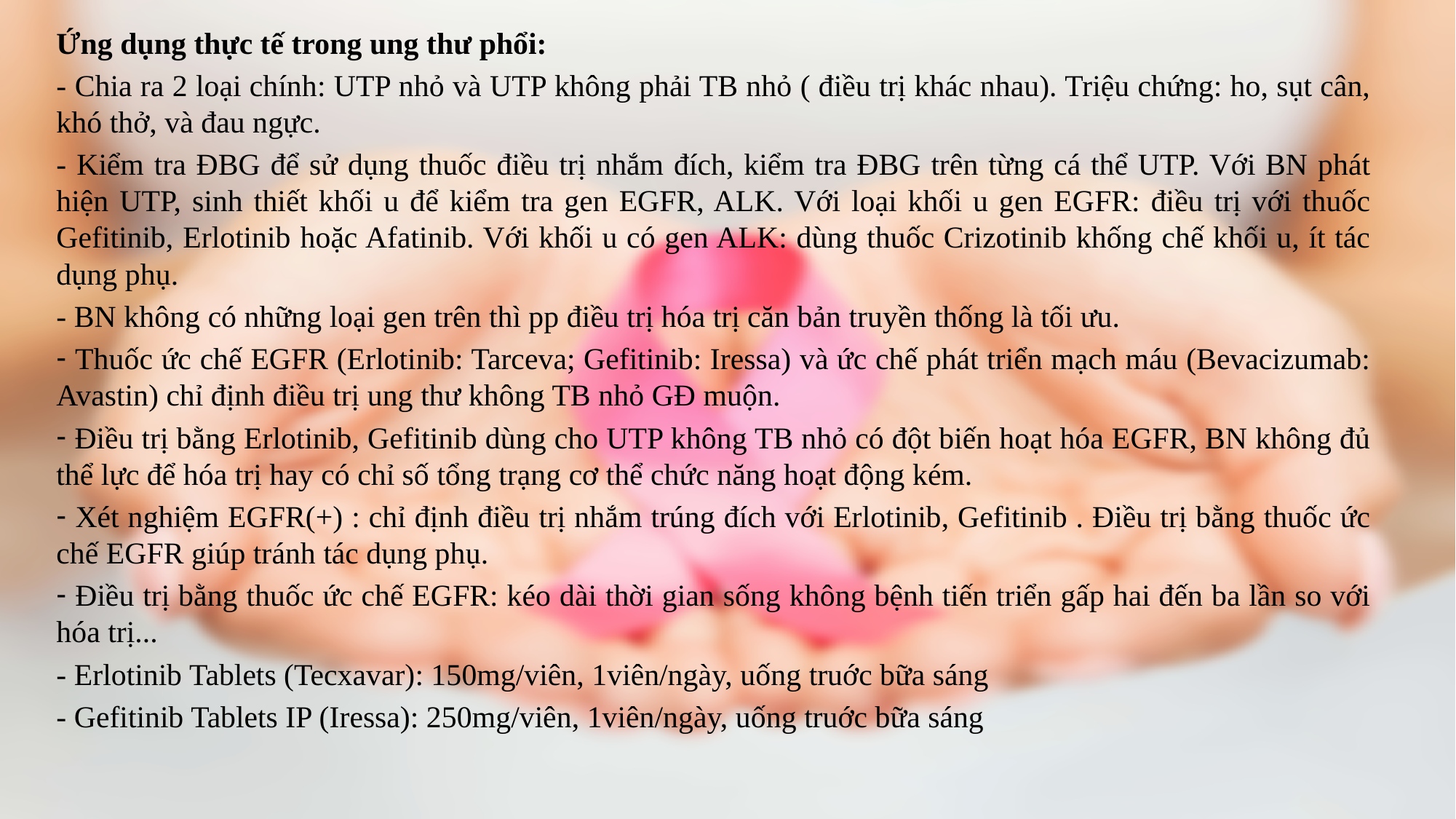

Ứng dụng thực tế trong ung thư phổi:
- Chia ra 2 loại chính: UTP nhỏ và UTP không phải TB nhỏ ( điều trị khác nhau). Triệu chứng: ho, sụt cân, khó thở, và đau ngực.
- Kiểm tra ĐBG để sử dụng thuốc điều trị nhắm đích, kiểm tra ĐBG trên từng cá thể UTP. Với BN phát hiện UTP, sinh thiết khối u để kiểm tra gen EGFR, ALK. Với loại khối u gen EGFR: điều trị với thuốc Gefitinib, Erlotinib hoặc Afatinib. Với khối u có gen ALK: dùng thuốc Crizotinib khống chế khối u, ít tác dụng phụ.
- BN không có những loại gen trên thì pp điều trị hóa trị căn bản truyền thống là tối ưu.
 Thuốc ức chế EGFR (Erlotinib: Tarceva; Gefitinib: Iressa) và ức chế phát triển mạch máu (Bevacizumab: Avastin) chỉ định điều trị ung thư không TB nhỏ GĐ muộn.
 Điều trị bằng Erlotinib, Gefitinib dùng cho UTP không TB nhỏ có đột biến hoạt hóa EGFR, BN không đủ thể lực để hóa trị hay có chỉ số tổng trạng cơ thể chức năng hoạt động kém.
 Xét nghiệm EGFR(+) : chỉ định điều trị nhắm trúng đích với Erlotinib, Gefitinib . Điều trị bằng thuốc ức chế EGFR giúp tránh tác dụng phụ.
 Ðiều trị bằng thuốc ức chế EGFR: kéo dài thời gian sống không bệnh tiến triển gấp hai đến ba lần so với hóa trị...
- Erlotinib Tablets (Tecxavar): 150mg/viên, 1viên/ngày, uống truớc bữa sáng
- Gefitinib Tablets IP (Iressa): 250mg/viên, 1viên/ngày, uống truớc bữa sáng